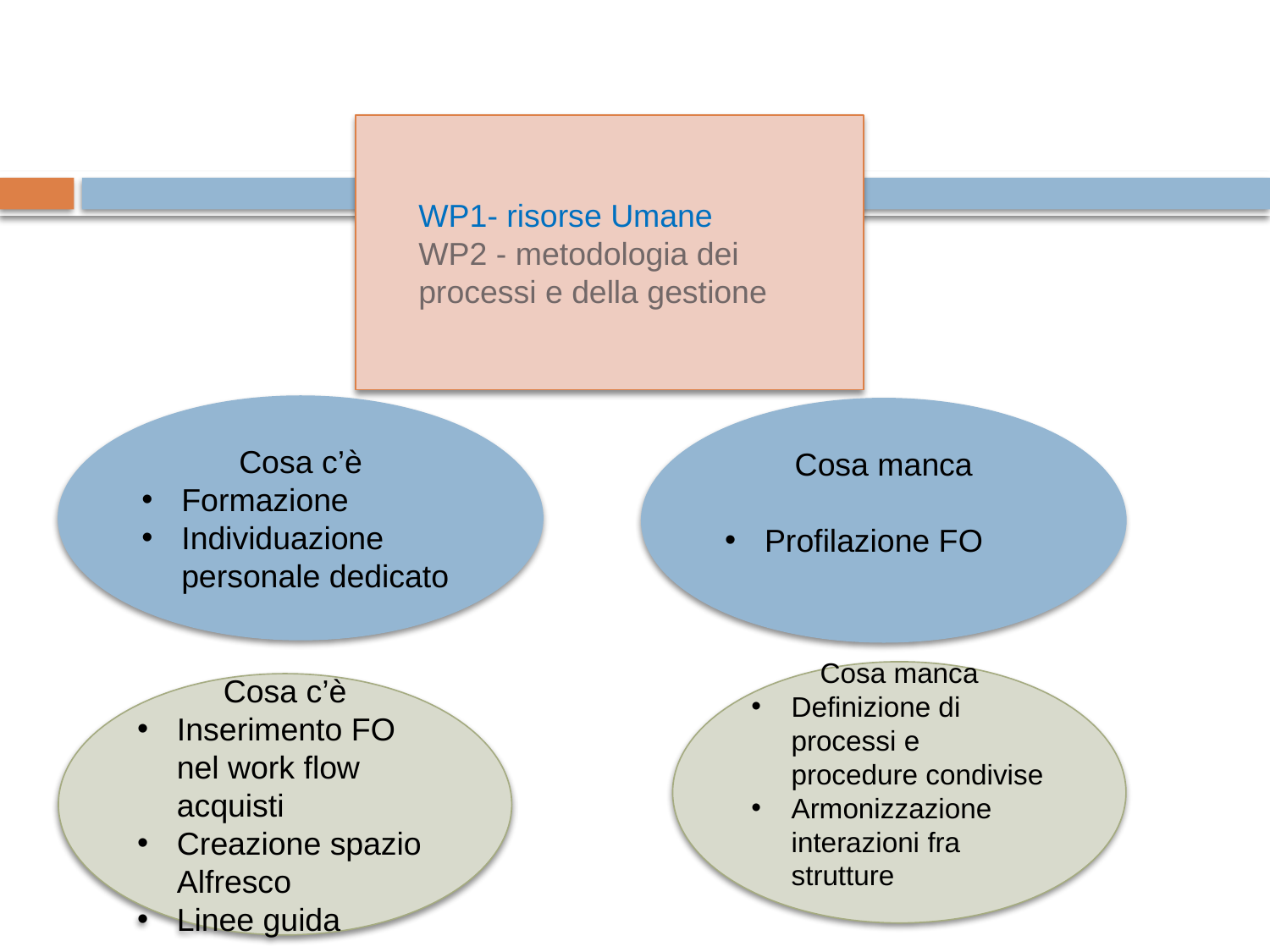

WP1- risorse Umane
WP2 - metodologia dei processi e della gestione

Cosa c’è
Formazione
Individuazione personale dedicato

Cosa manca

Profilazione FO

Cosa manca
Definizione di processi e procedure condivise
Armonizzazione interazioni fra strutture

Cosa c’è
Inserimento FO nel work flow acquisti
Creazione spazio Alfresco
Linee guida